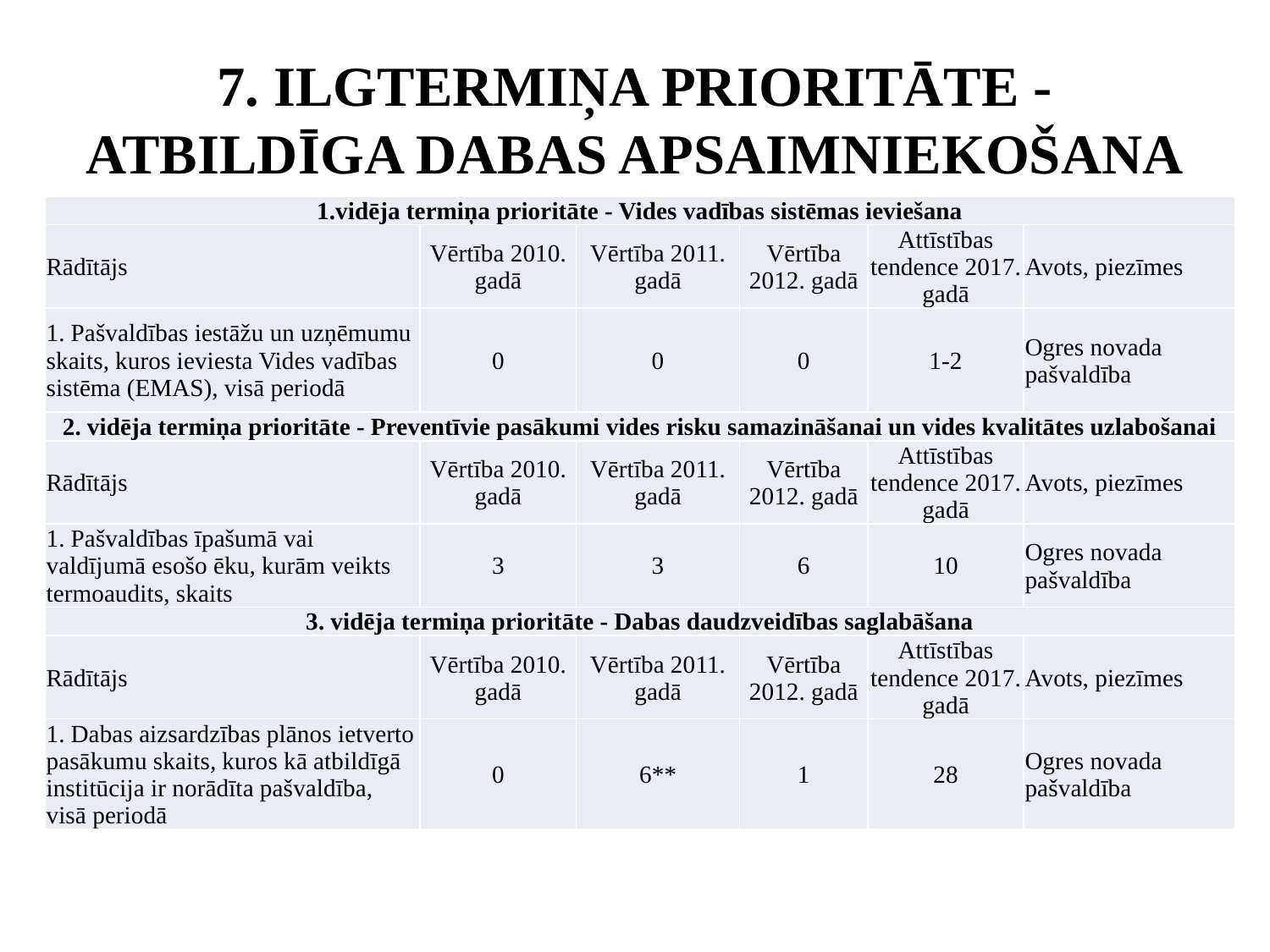

# 7. ilgtermiņa prioritāte - Atbildīga dabas apsaimniekošana
| 1.vidēja termiņa prioritāte - Vides vadības sistēmas ieviešana |  |  |  |  |  |
| --- | --- | --- | --- | --- | --- |
| Rādītājs | Vērtība 2010. gadā | Vērtība 2011. gadā | Vērtība 2012. gadā | Attīstības tendence 2017. gadā | Avots, piezīmes |
| 1. Pašvaldības iestāžu un uzņēmumu skaits, kuros ieviesta Vides vadības sistēma (EMAS), visā periodā | 0 | 0 | 0 | 1-2 | Ogres novada pašvaldība |
| 2. vidēja termiņa prioritāte - Preventīvie pasākumi vides risku samazināšanai un vides kvalitātes uzlabošanai |  |  |  |  |  |
| Rādītājs | Vērtība 2010. gadā | Vērtība 2011. gadā | Vērtība 2012. gadā | Attīstības tendence 2017. gadā | Avots, piezīmes |
| 1. Pašvaldības īpašumā vai valdījumā esošo ēku, kurām veikts termoaudits, skaits | 3 | 3 | 6 | 10 | Ogres novada pašvaldība |
| 3. vidēja termiņa prioritāte - Dabas daudzveidības saglabāšana |  |  |  |  |  |
| Rādītājs | Vērtība 2010. gadā | Vērtība 2011. gadā | Vērtība 2012. gadā | Attīstības tendence 2017. gadā | Avots, piezīmes |
| 1. Dabas aizsardzības plānos ietverto pasākumu skaits, kuros kā atbildīgā institūcija ir norādīta pašvaldība, visā periodā | 0 | 6\*\* | 1 | 28 | Ogres novada pašvaldība |